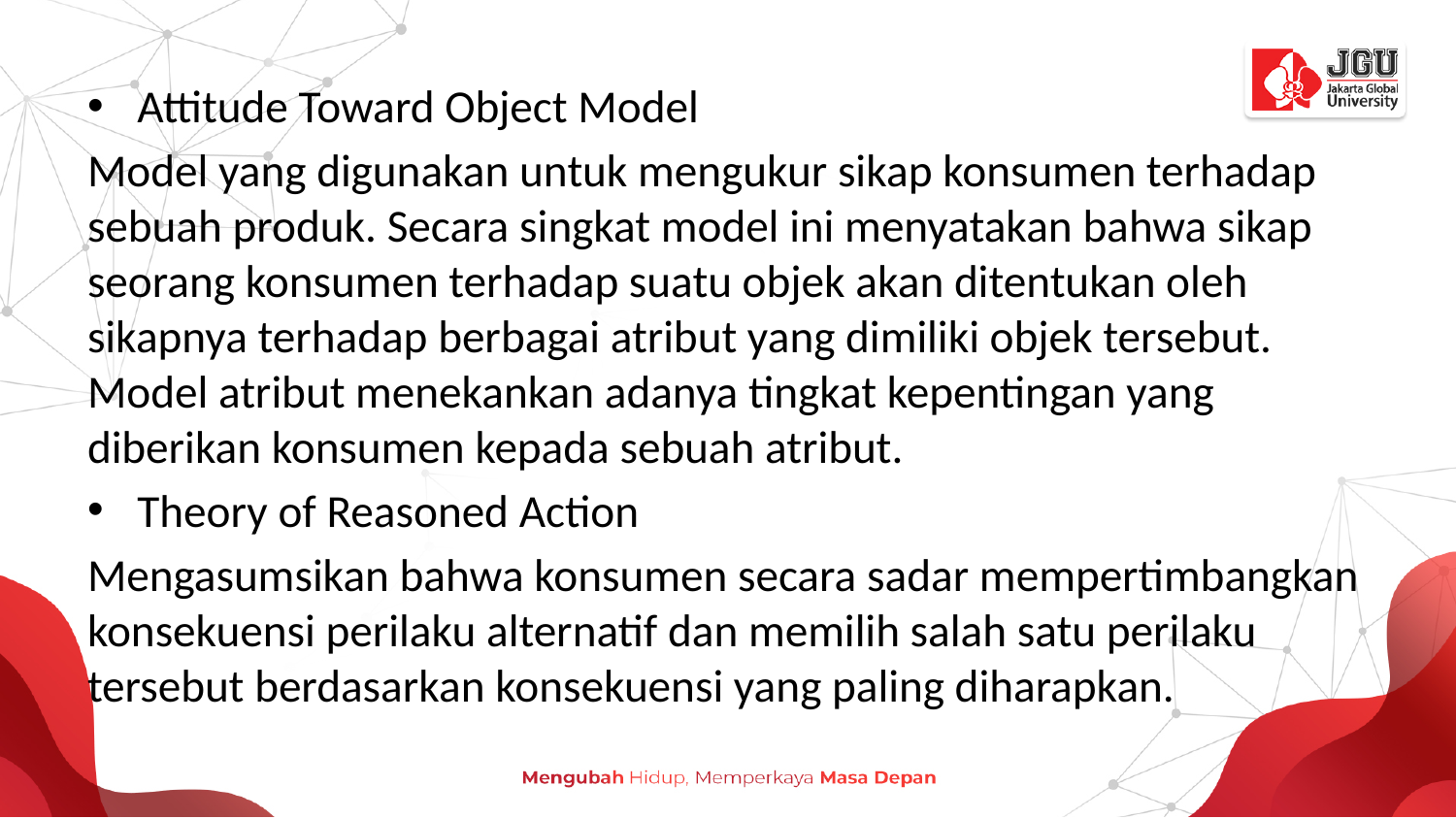

Attitude Toward Object Model
Model yang digunakan untuk mengukur sikap konsumen terhadap sebuah produk. Secara singkat model ini menyatakan bahwa sikap seorang konsumen terhadap suatu objek akan ditentukan oleh sikapnya terhadap berbagai atribut yang dimiliki objek tersebut. Model atribut menekankan adanya tingkat kepentingan yang diberikan konsumen kepada sebuah atribut.
Theory of Reasoned Action
Mengasumsikan bahwa konsumen secara sadar mempertimbangkan konsekuensi perilaku alternatif dan memilih salah satu perilaku tersebut berdasarkan konsekuensi yang paling diharapkan.